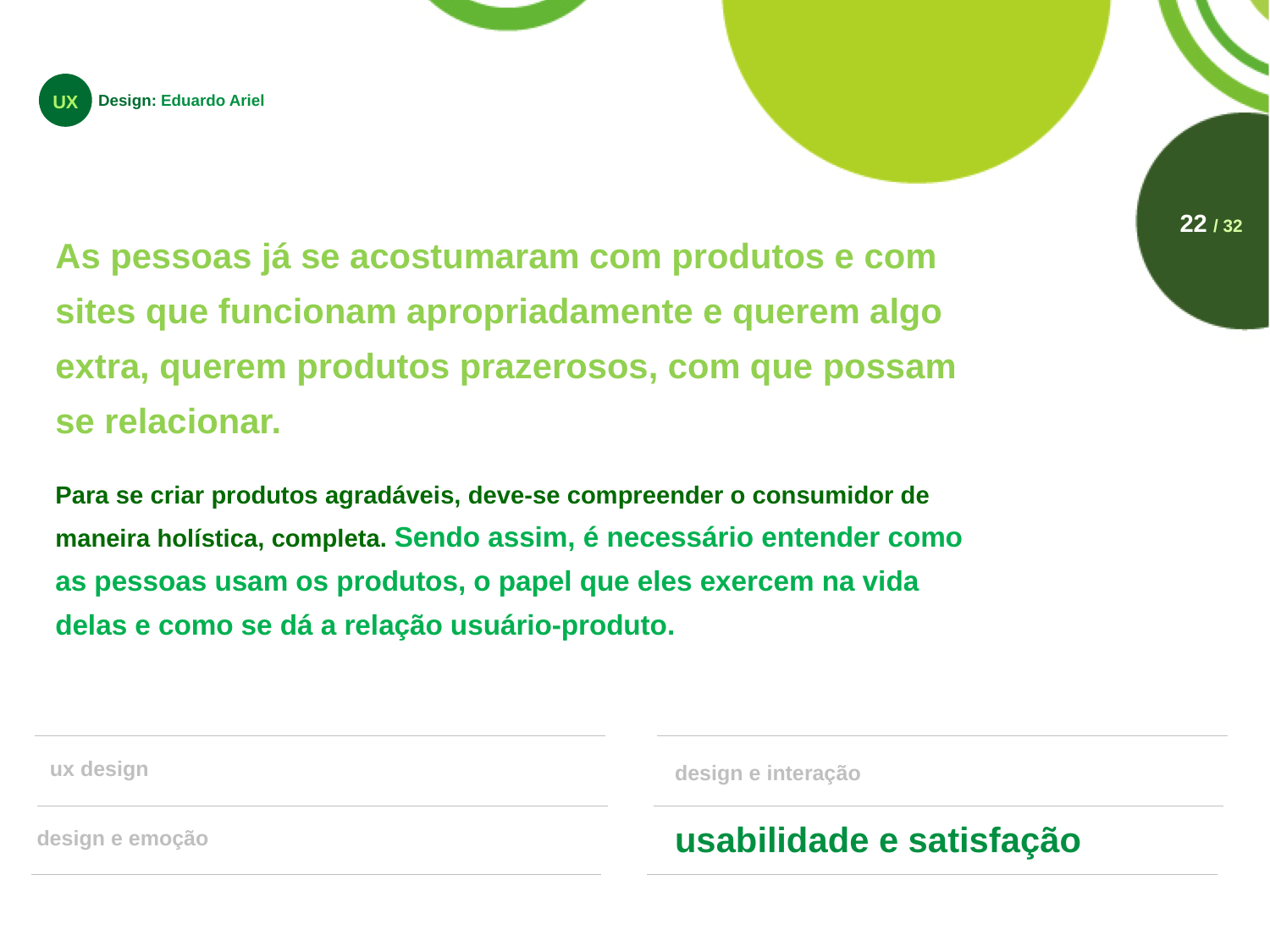

UX
Design: Eduardo Ariel
22 / 32
As pessoas já se acostumaram com produtos e com sites que funcionam apropriadamente e querem algo extra, querem produtos prazerosos, com que possam se relacionar.

Para se criar produtos agradáveis, deve-se compreender o consumidor de maneira holística, completa. Sendo assim, é necessário entender como as pessoas usam os produtos, o papel que eles exercem na vida delas e como se dá a relação usuário-produto.

ux design
design e interação
design e emoção
usabilidade e satisfação